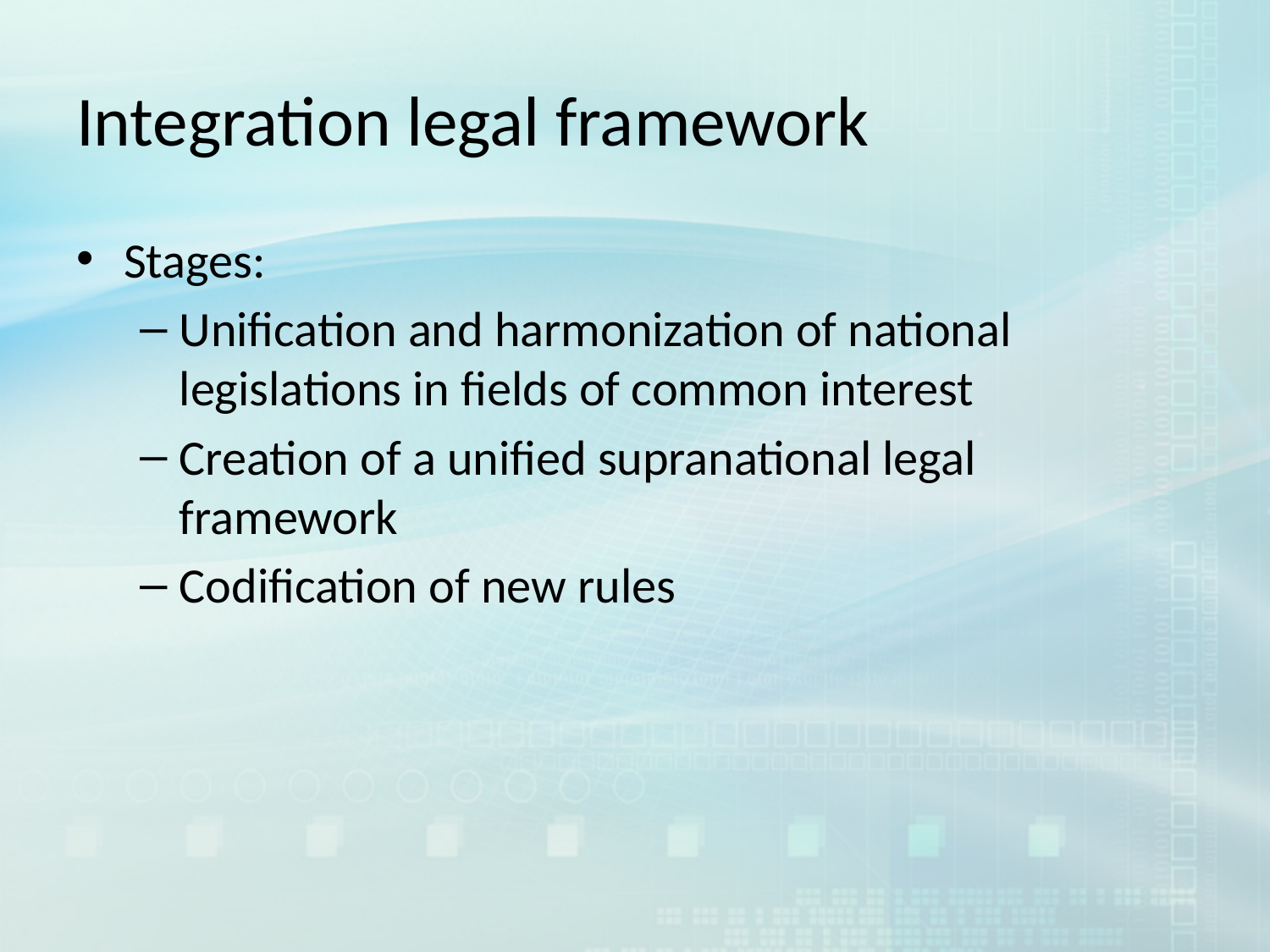

# Integration legal framework
Stages:
Unification and harmonization of national legislations in fields of common interest
Creation of a unified supranational legal framework
Codification of new rules